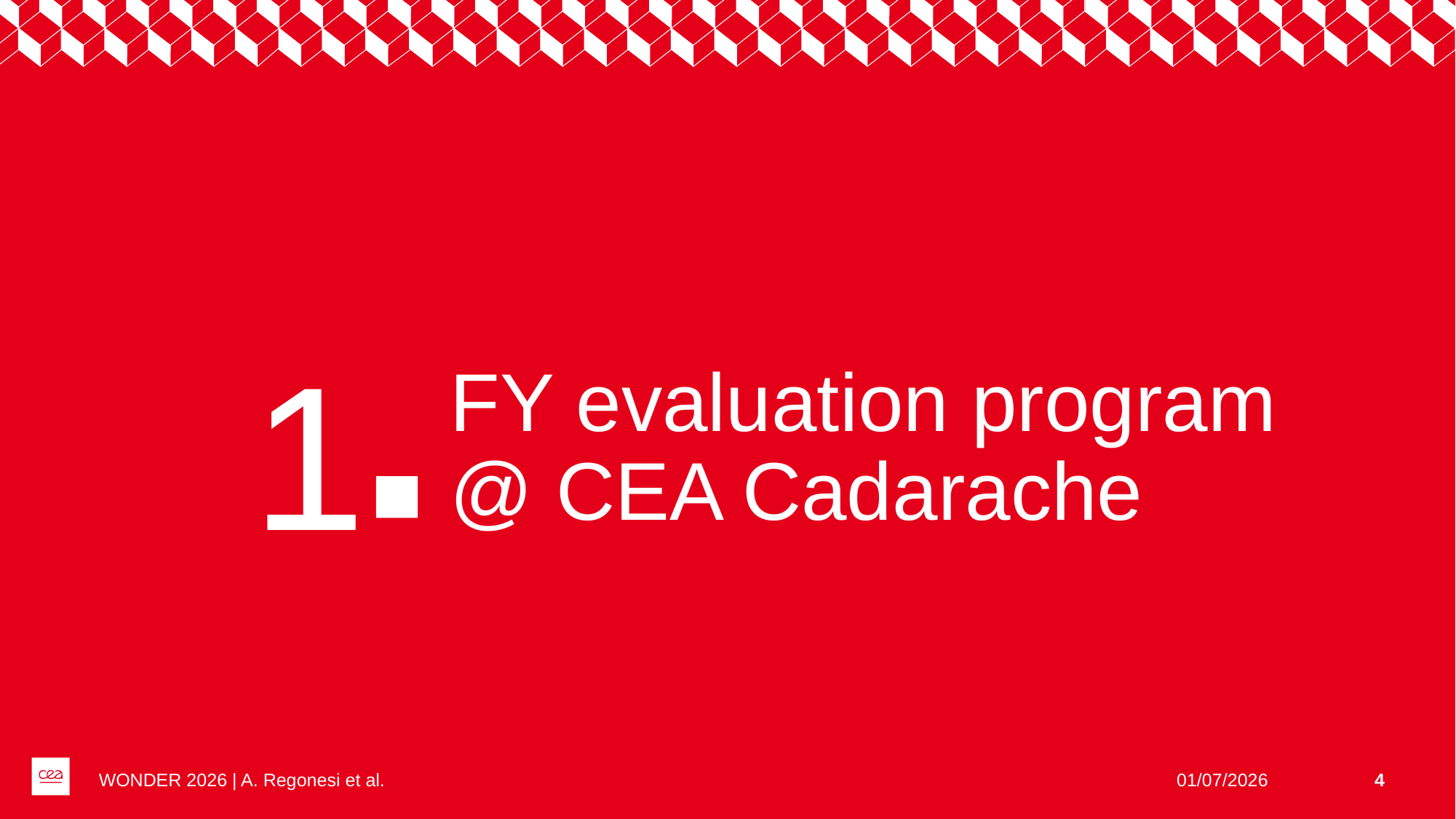

1
# FY evaluation program @ CEA Cadarache
WONDER 2026 | A. Regonesi et al.
01/07/2026
4